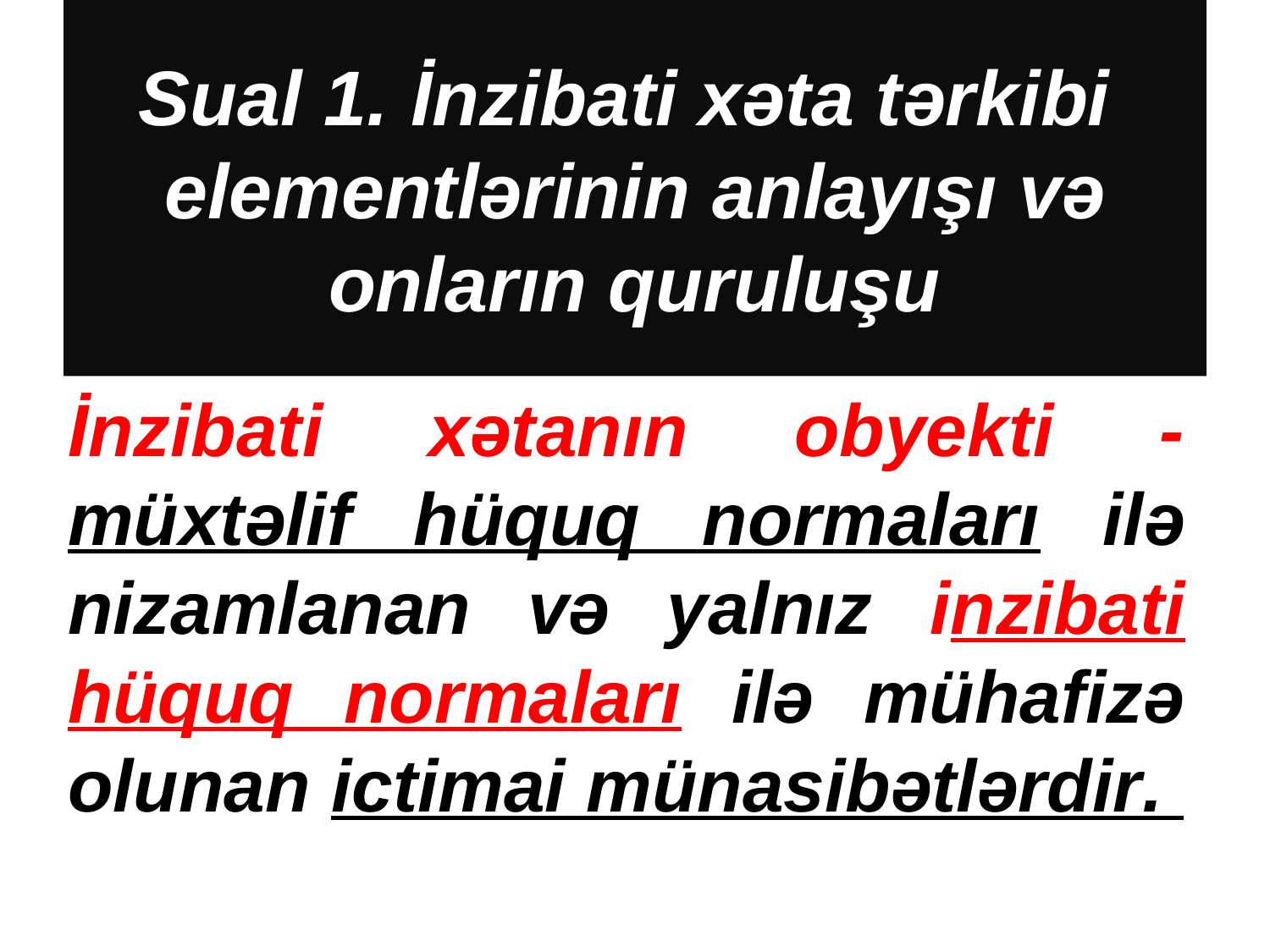

# Sual 1. İnzibati xəta tərkibi  elementlərinin anlayışı və onların quruluşu
İnzibati xətanın obyekti - müxtəlif hüquq normaları ilə nizamlanan və yalnız inzibati hüquq normaları ilə mühafizə olunan ictimai münasibətlərdir.